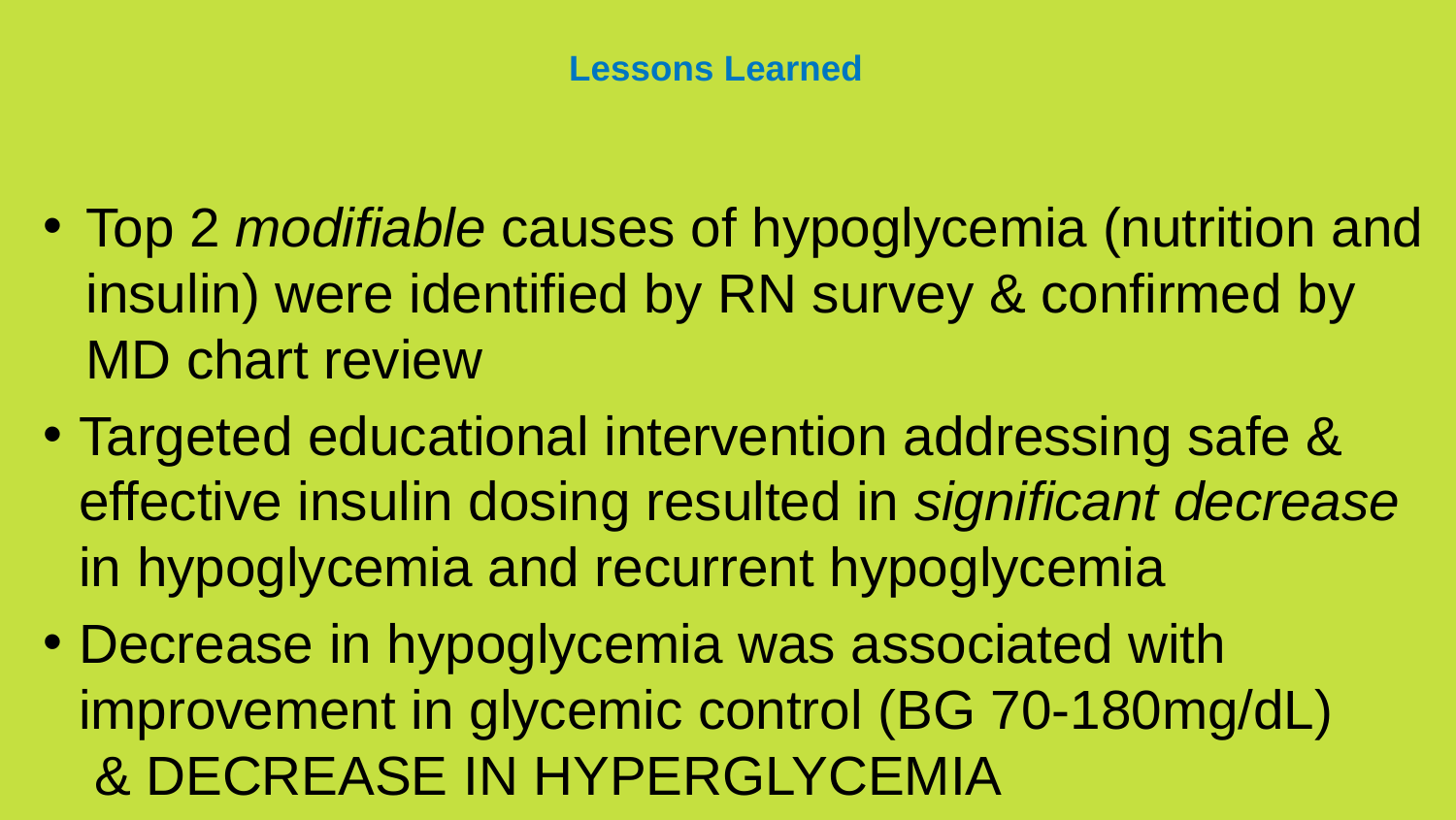

# Lessons Learned
Top 2 modifiable causes of hypoglycemia (nutrition and insulin) were identified by RN survey & confirmed by MD chart review
Targeted educational intervention addressing safe & effective insulin dosing resulted in significant decrease in hypoglycemia and recurrent hypoglycemia
Decrease in hypoglycemia was associated with improvement in glycemic control (BG 70-180mg/dL)        & DECREASE IN HYPERGLYCEMIA